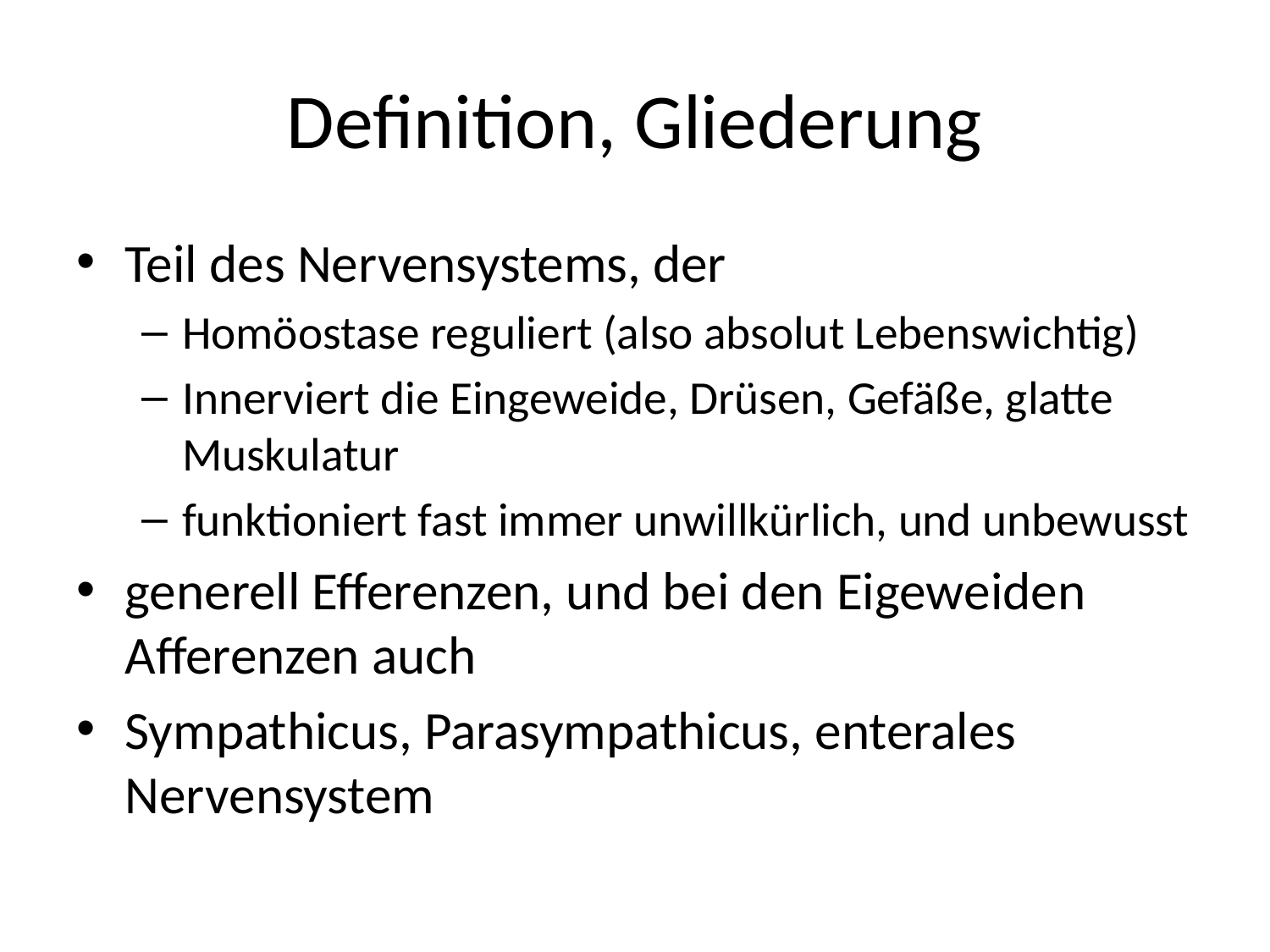

# Definition, Gliederung
Teil des Nervensystems, der
Homöostase reguliert (also absolut Lebenswichtig)
Innerviert die Eingeweide, Drüsen, Gefäße, glatte Muskulatur
funktioniert fast immer unwillkürlich, und unbewusst
generell Efferenzen, und bei den Eigeweiden Afferenzen auch
Sympathicus, Parasympathicus, enterales Nervensystem